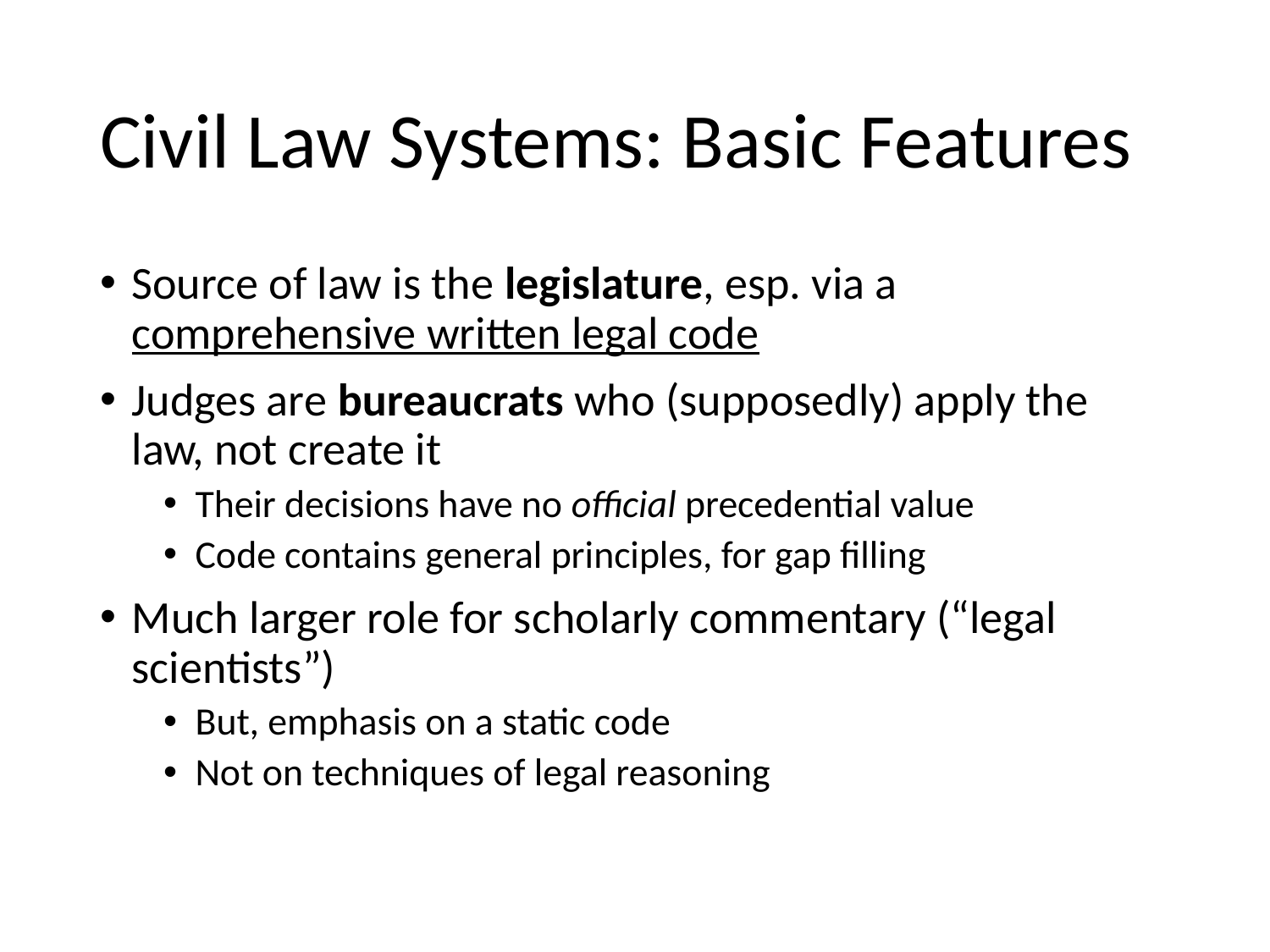

# Civil Law Systems: Basic Features
Source of law is the legislature, esp. via a comprehensive written legal code
Judges are bureaucrats who (supposedly) apply the law, not create it
Their decisions have no official precedential value
Code contains general principles, for gap filling
Much larger role for scholarly commentary (“legal scientists”)
But, emphasis on a static code
Not on techniques of legal reasoning